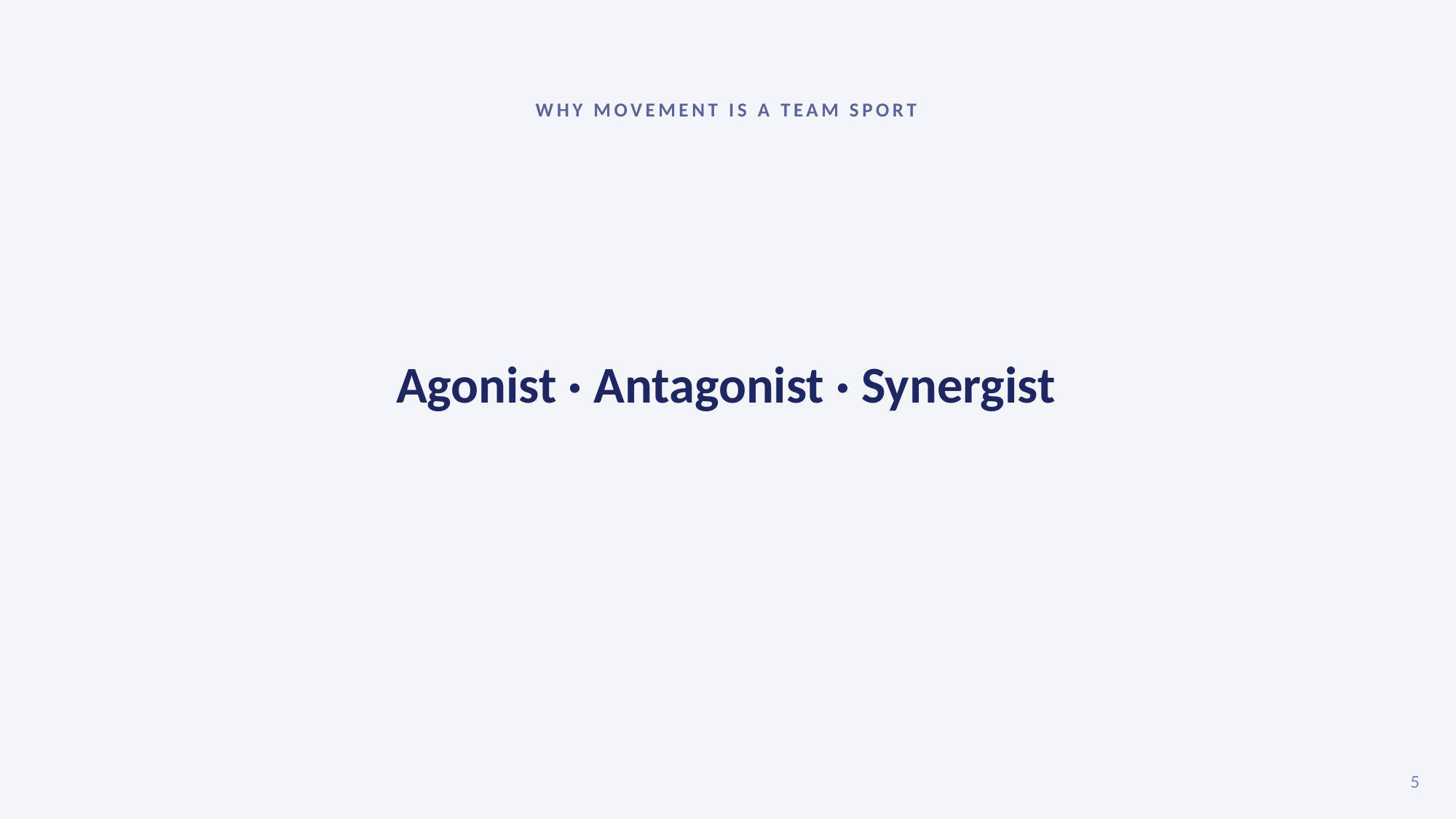

WHY MOVEMENT IS A TEAM SPORT
Agonist · Antagonist · Synergist
5